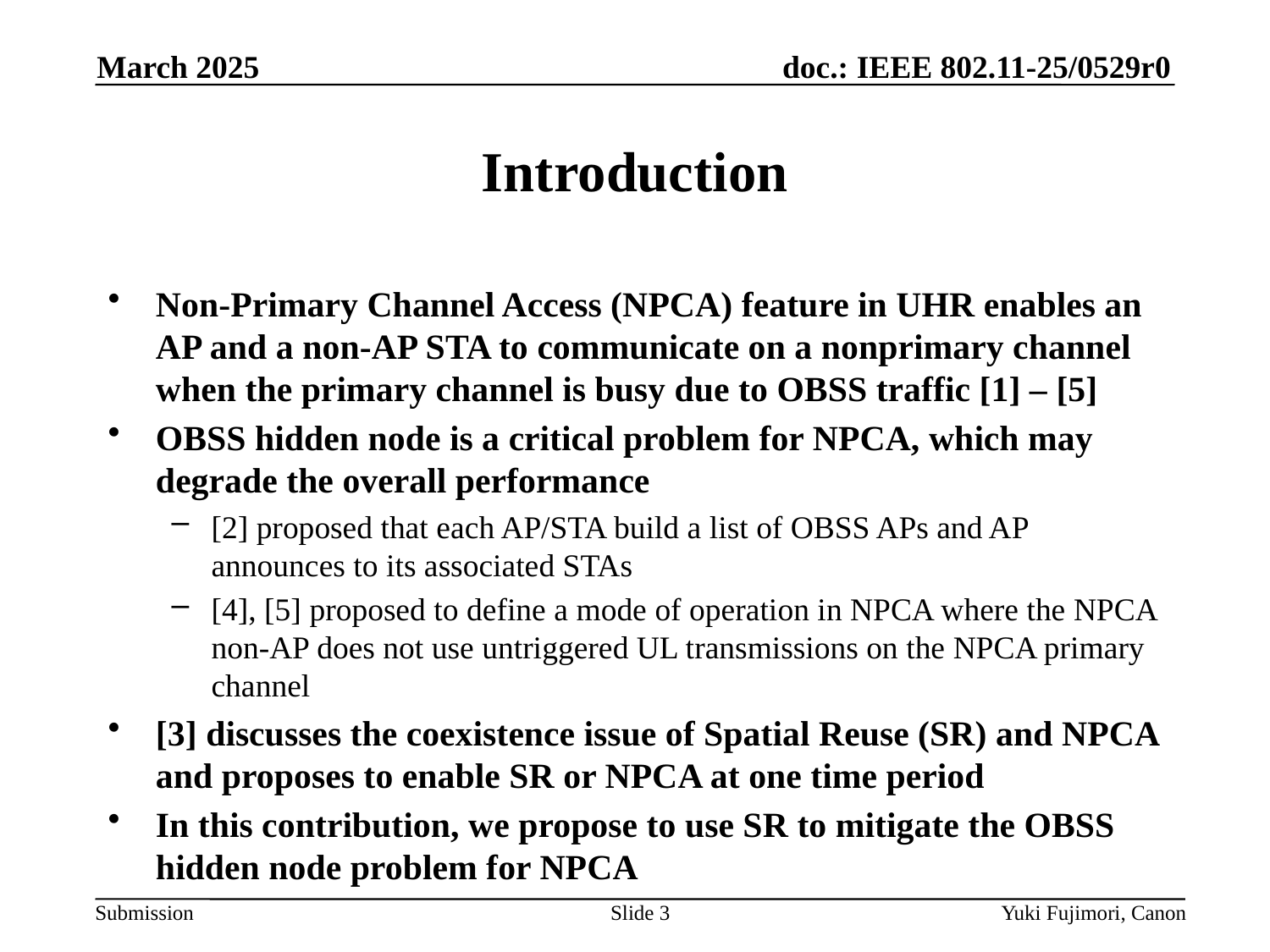

March 2025
# Introduction
Non-Primary Channel Access (NPCA) feature in UHR enables an AP and a non-AP STA to communicate on a nonprimary channel when the primary channel is busy due to OBSS traffic [1] – [5]
OBSS hidden node is a critical problem for NPCA, which may degrade the overall performance
[2] proposed that each AP/STA build a list of OBSS APs and AP announces to its associated STAs
[4], [5] proposed to define a mode of operation in NPCA where the NPCA non-AP does not use untriggered UL transmissions on the NPCA primary channel
[3] discusses the coexistence issue of Spatial Reuse (SR) and NPCA and proposes to enable SR or NPCA at one time period
In this contribution, we propose to use SR to mitigate the OBSS hidden node problem for NPCA
Slide 3
Yuki Fujimori, Canon